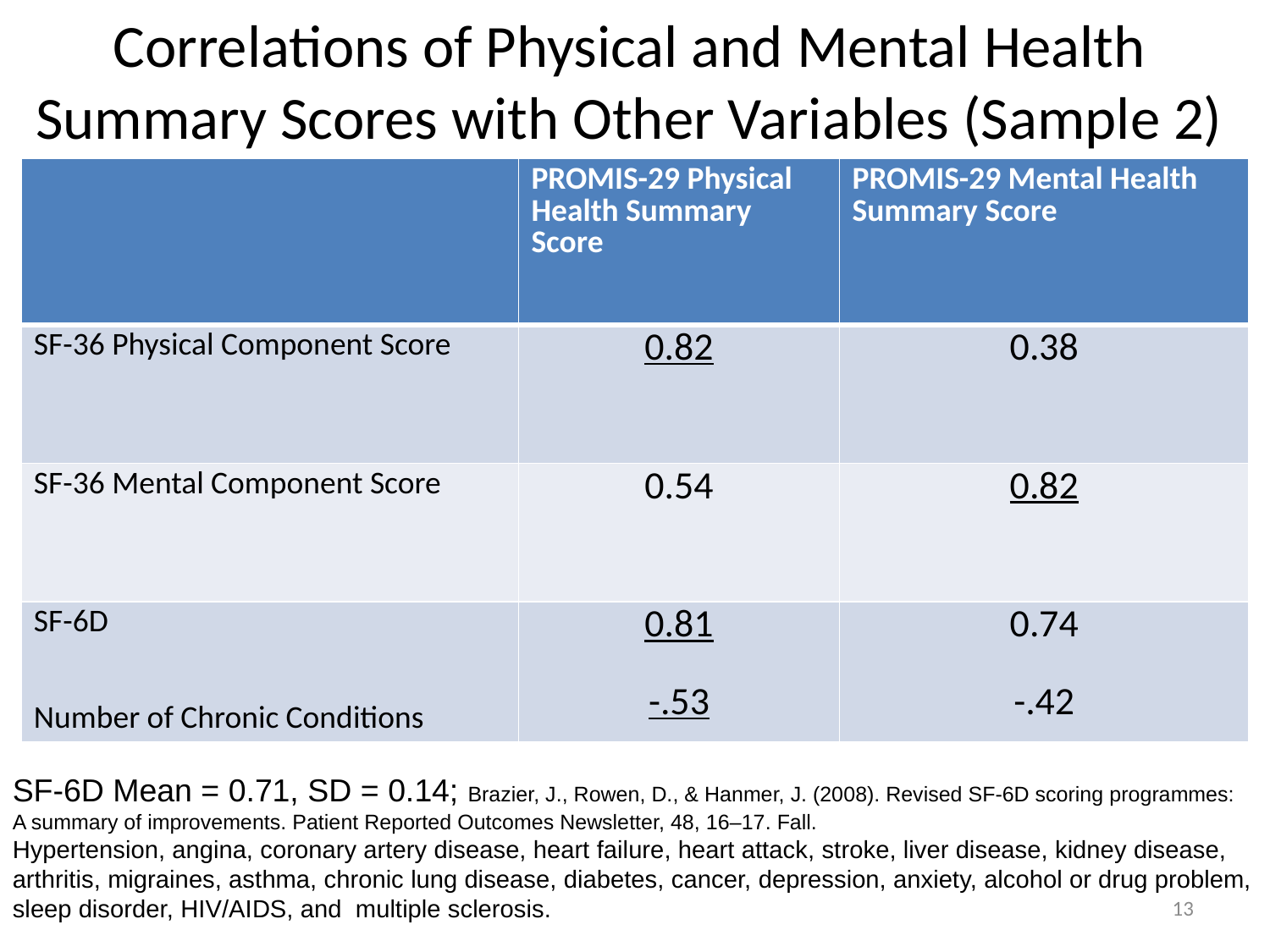

# Correlations of Physical and Mental Health Summary Scores with Other Variables (Sample 2)
|  | PROMIS-29 Physical Health Summary Score | PROMIS-29 Mental Health Summary Score |
| --- | --- | --- |
| SF-36 Physical Component Score | 0.82 | 0.38 |
| SF-36 Mental Component Score | 0.54 | 0.82 |
| SF-6D Number of Chronic Conditions | 0.81 -.53 | 0.74 -.42 |
SF-6D Mean = 0.71, SD = 0.14; Brazier, J., Rowen, D., & Hanmer, J. (2008). Revised SF-6D scoring programmes:
A summary of improvements. Patient Reported Outcomes Newsletter, 48, 16–17. Fall.
Hypertension, angina, coronary artery disease, heart failure, heart attack, stroke, liver disease, kidney disease,
arthritis, migraines, asthma, chronic lung disease, diabetes, cancer, depression, anxiety, alcohol or drug problem,
sleep disorder, HIV/AIDS, and  multiple sclerosis.

13